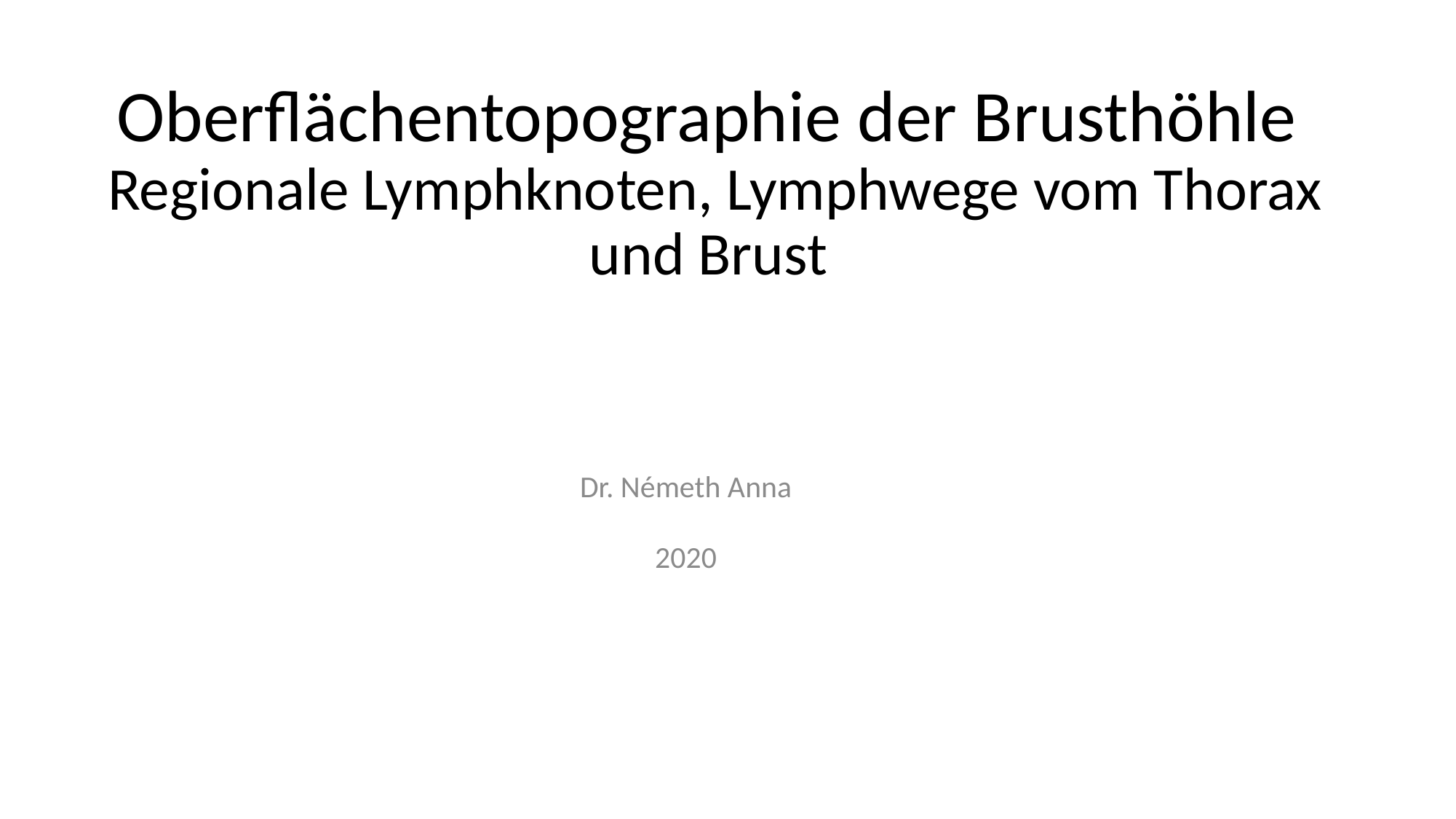

# Oberflächentopographie der Brusthöhle Regionale Lymphknoten, Lymphwege vom Thorax und Brust
Dr. Németh Anna

2020